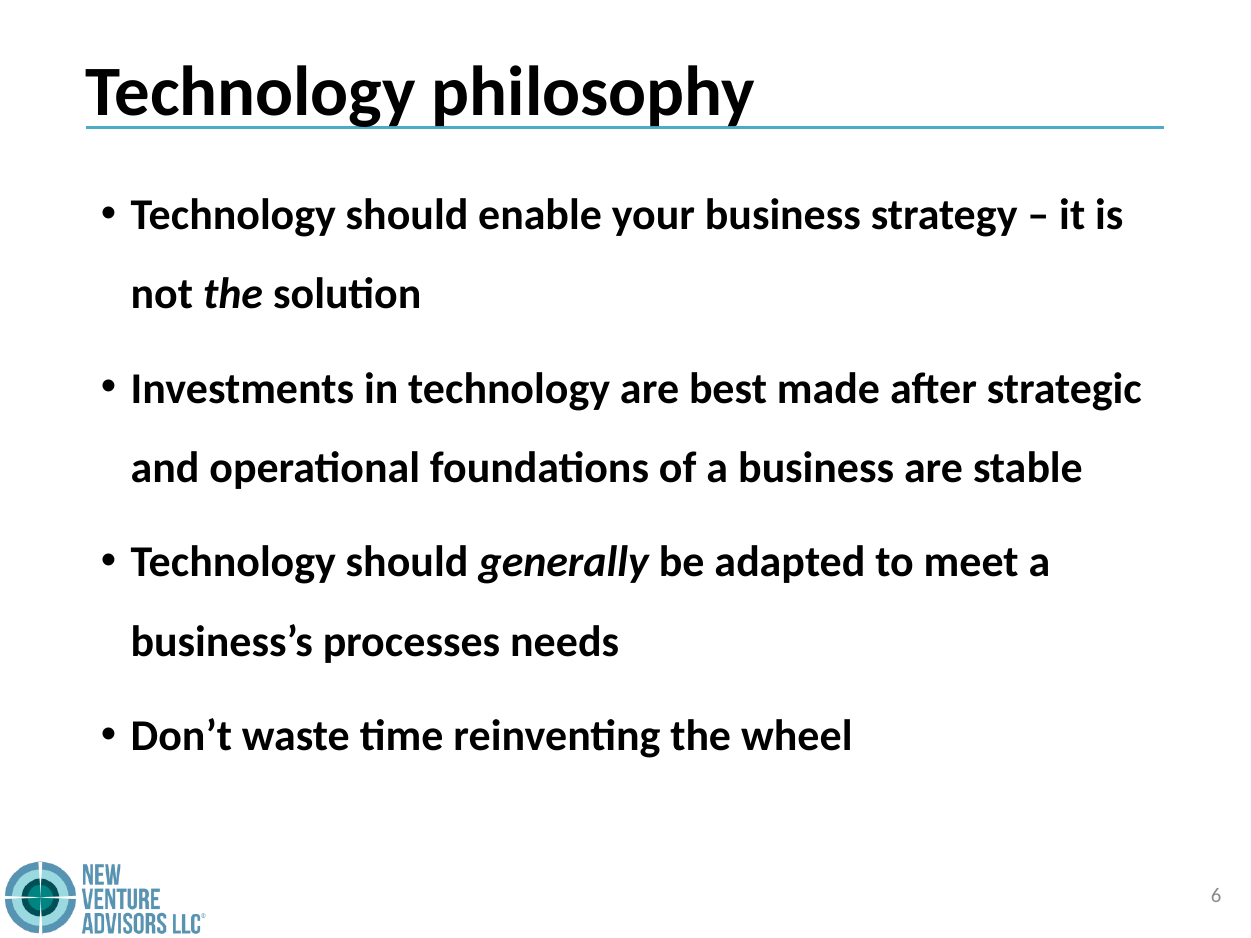

# Technology philosophy
Technology should enable your business strategy – it is not the solution
Investments in technology are best made after strategic and operational foundations of a business are stable
Technology should generally be adapted to meet a business’s processes needs
Don’t waste time reinventing the wheel

6